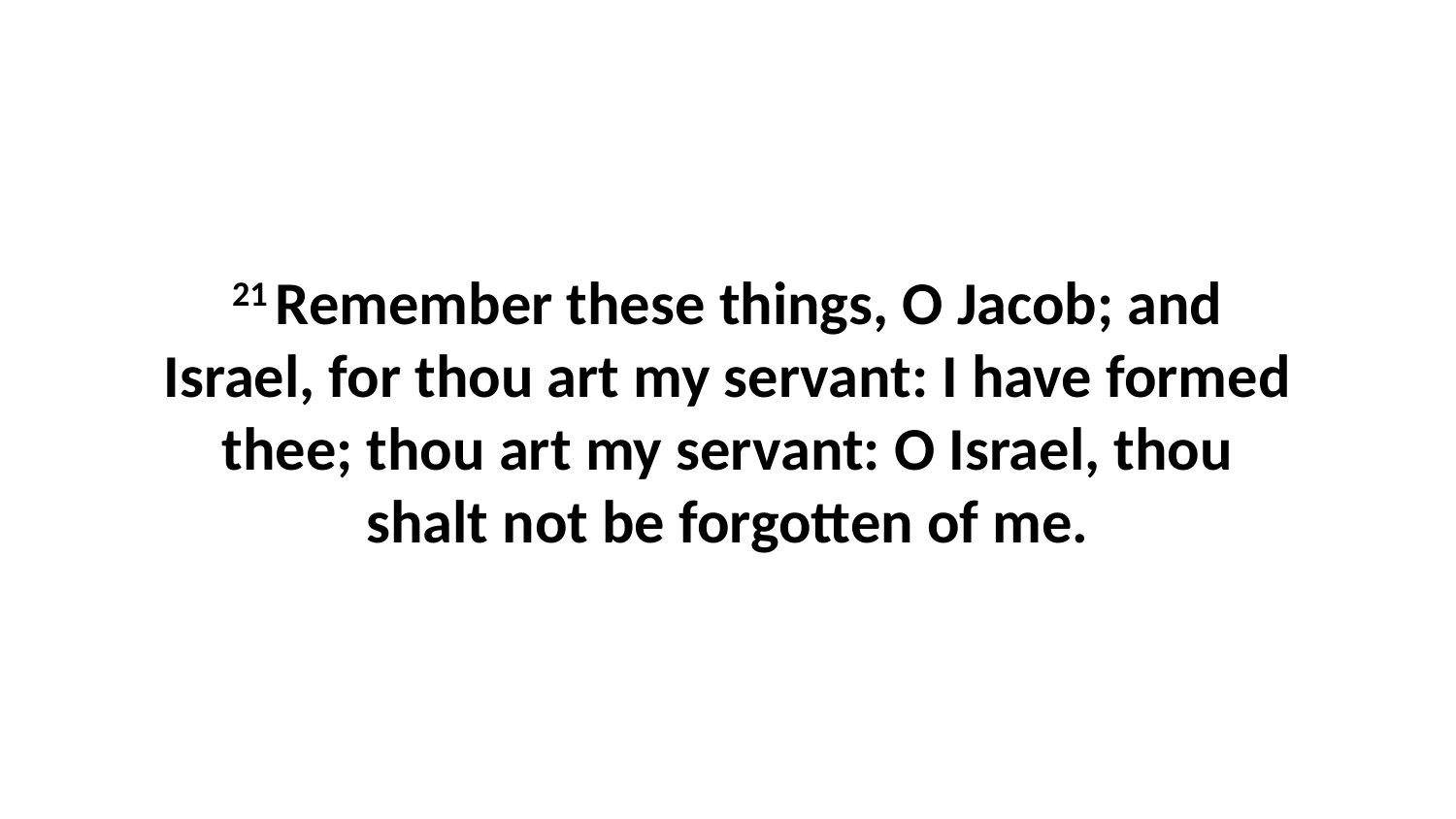

21 Remember these things, O Jacob; and Israel, for thou art my servant: I have formed thee; thou art my servant: O Israel, thou shalt not be forgotten of me.